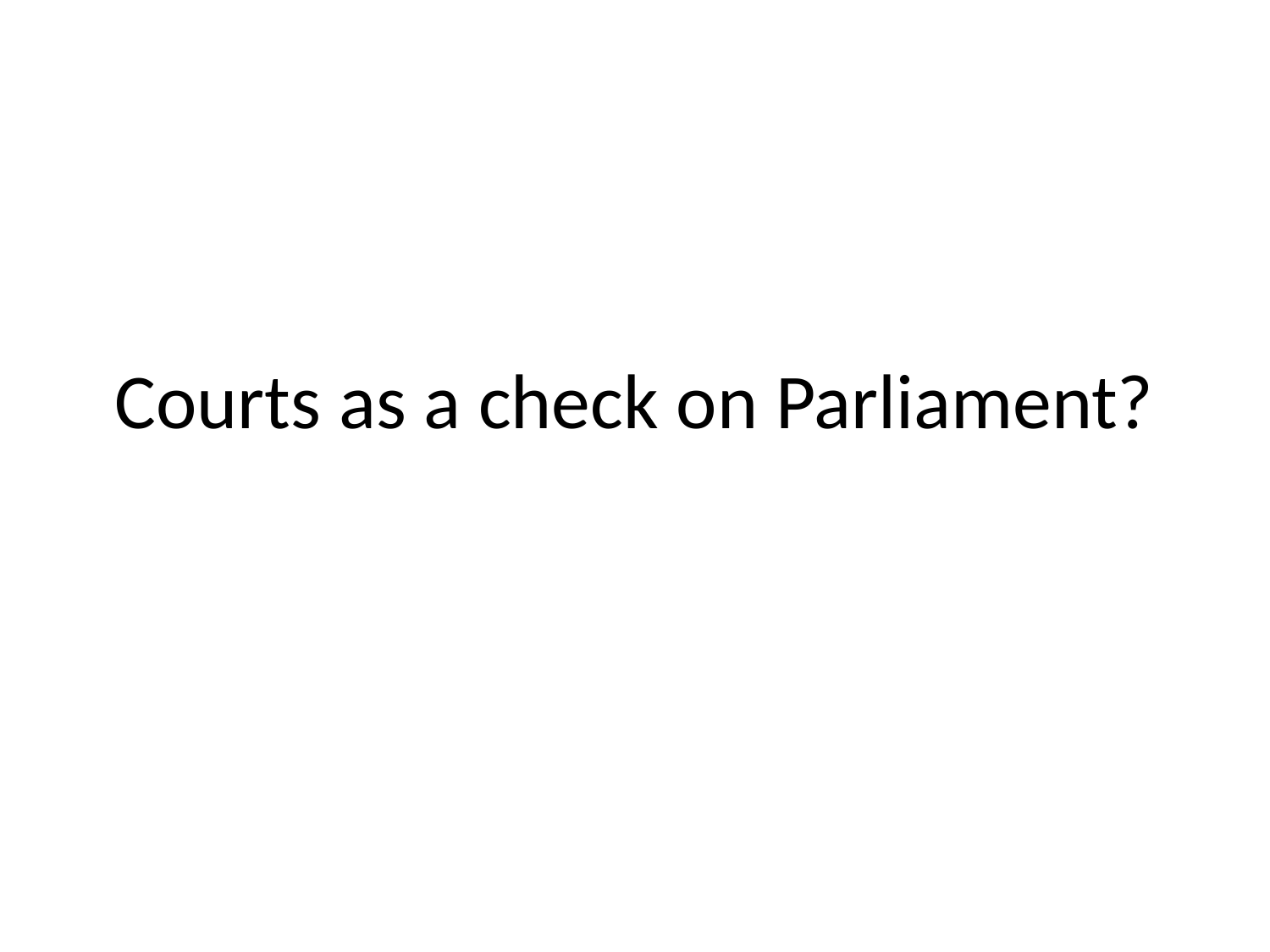

# Courts as a check on Parliament?